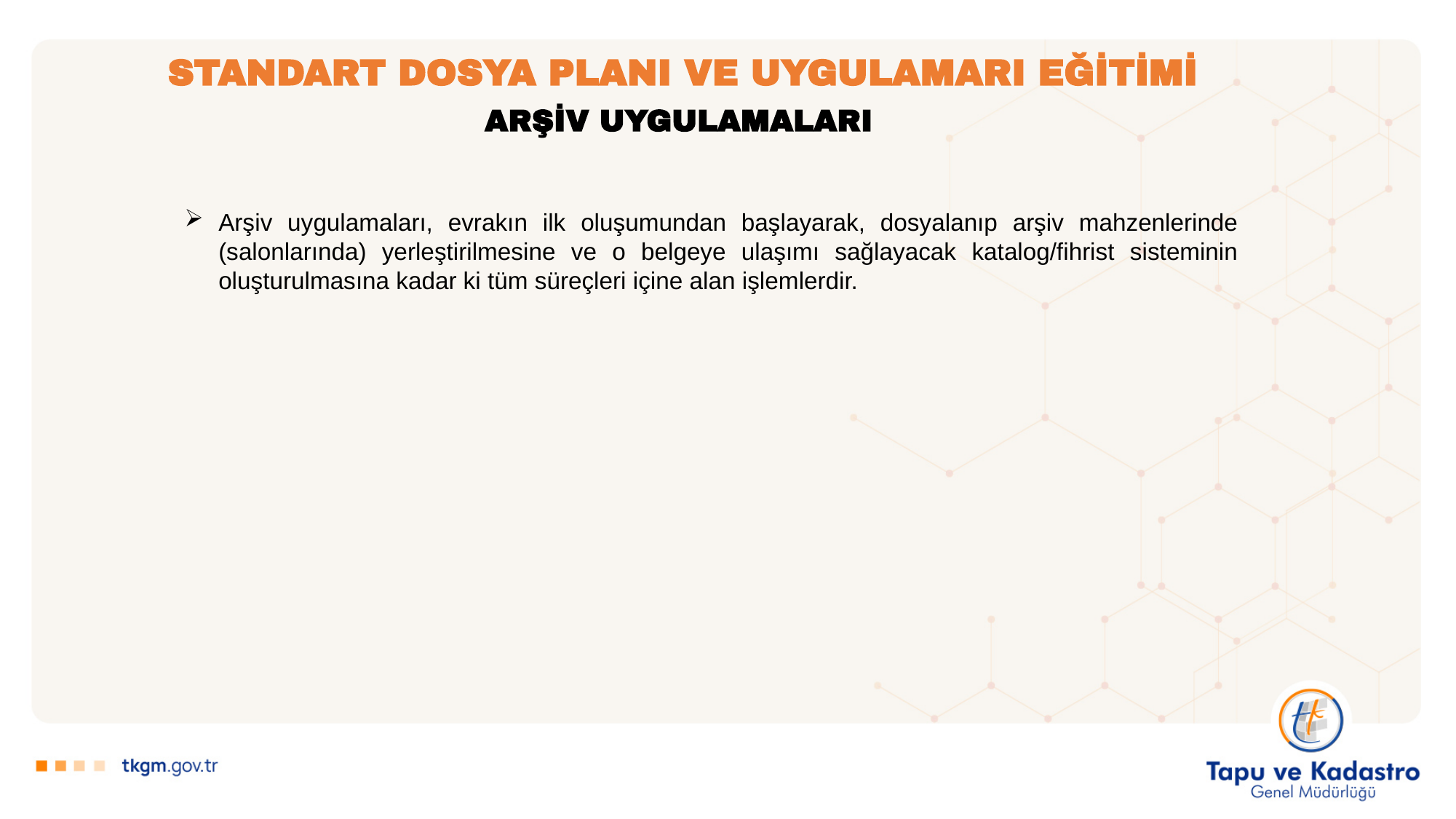

# STANDART DOSYA PLANI VE UYGULAMARI EĞİTİMİ
ARŞİV UYGULAMALARI

Arşiv uygulamaları, evrakın ilk oluşumundan başlayarak, dosyalanıp arşiv mahzenlerinde (salonlarında) yerleştirilmesine ve o belgeye ulaşımı sağlayacak katalog/fihrist sisteminin oluşturulmasına kadar ki tüm süreçleri içine alan işlemlerdir.